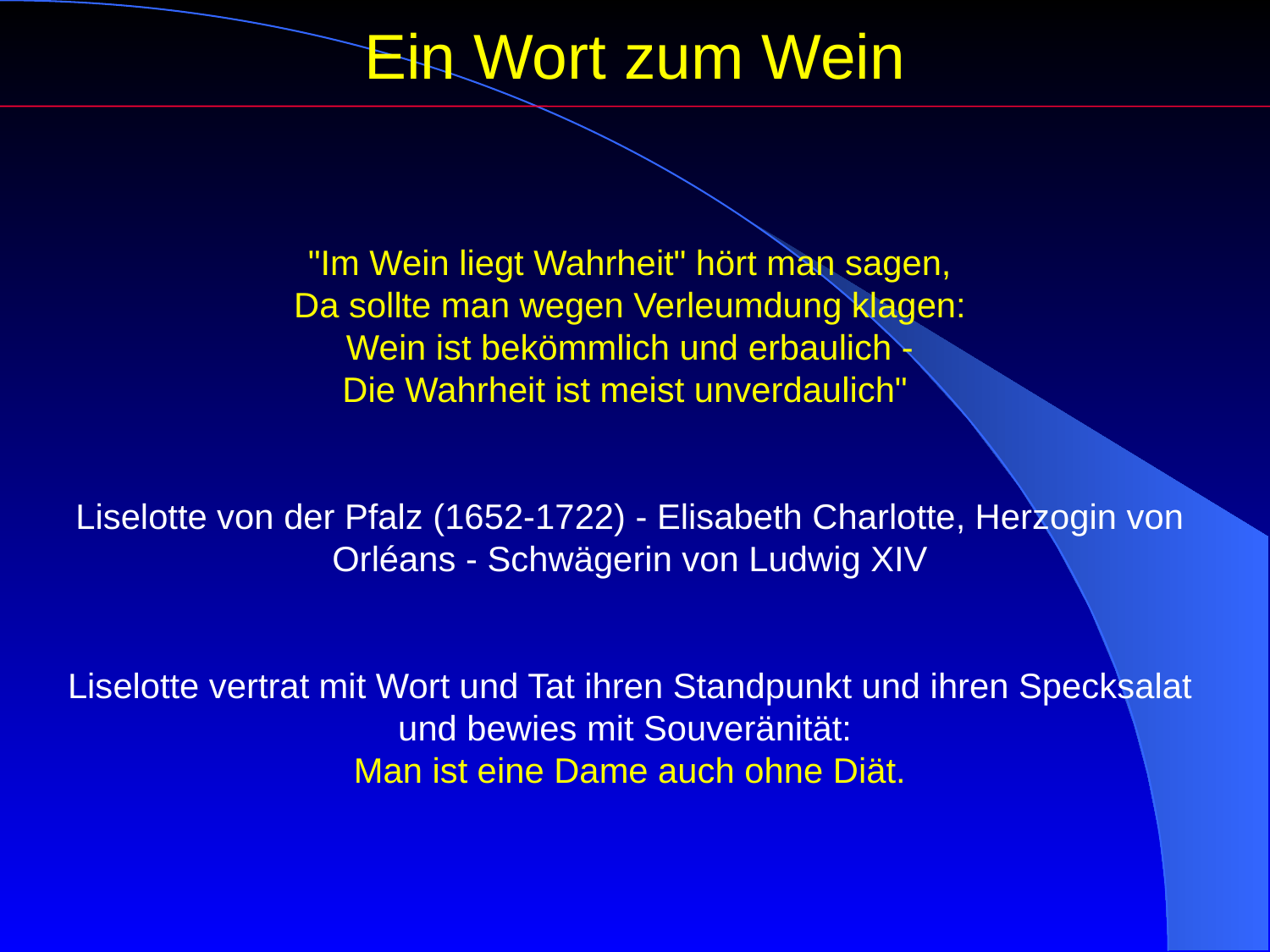

Ein Wort zum Wein

"Im Wein liegt Wahrheit" hört man sagen,
Da sollte man wegen Verleumdung klagen:
Wein ist bekömmlich und erbaulich -
Die Wahrheit ist meist unverdaulich"

Liselotte von der Pfalz (1652-1722) - Elisabeth Charlotte, Herzogin von Orléans - Schwägerin von Ludwig XIV

Liselotte vertrat mit Wort und Tat ihren Standpunkt und ihren Specksalat und bewies mit Souveränität:
Man ist eine Dame auch ohne Diät.